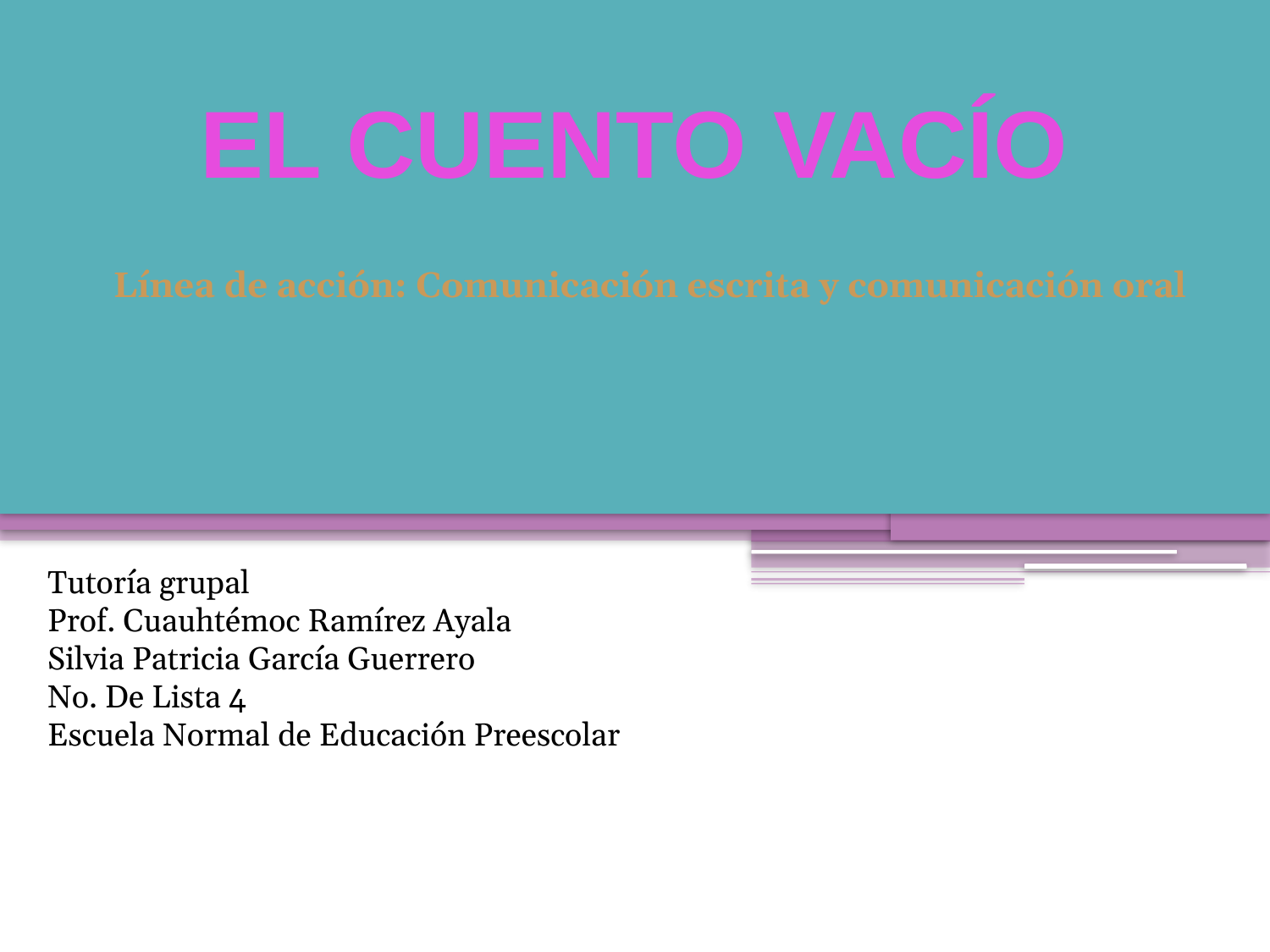

El cuento vacío
Línea de acción: Comunicación escrita y comunicación oral
Tutoría grupal
Prof. Cuauhtémoc Ramírez Ayala
Silvia Patricia García Guerrero
No. De Lista 4
Escuela Normal de Educación Preescolar